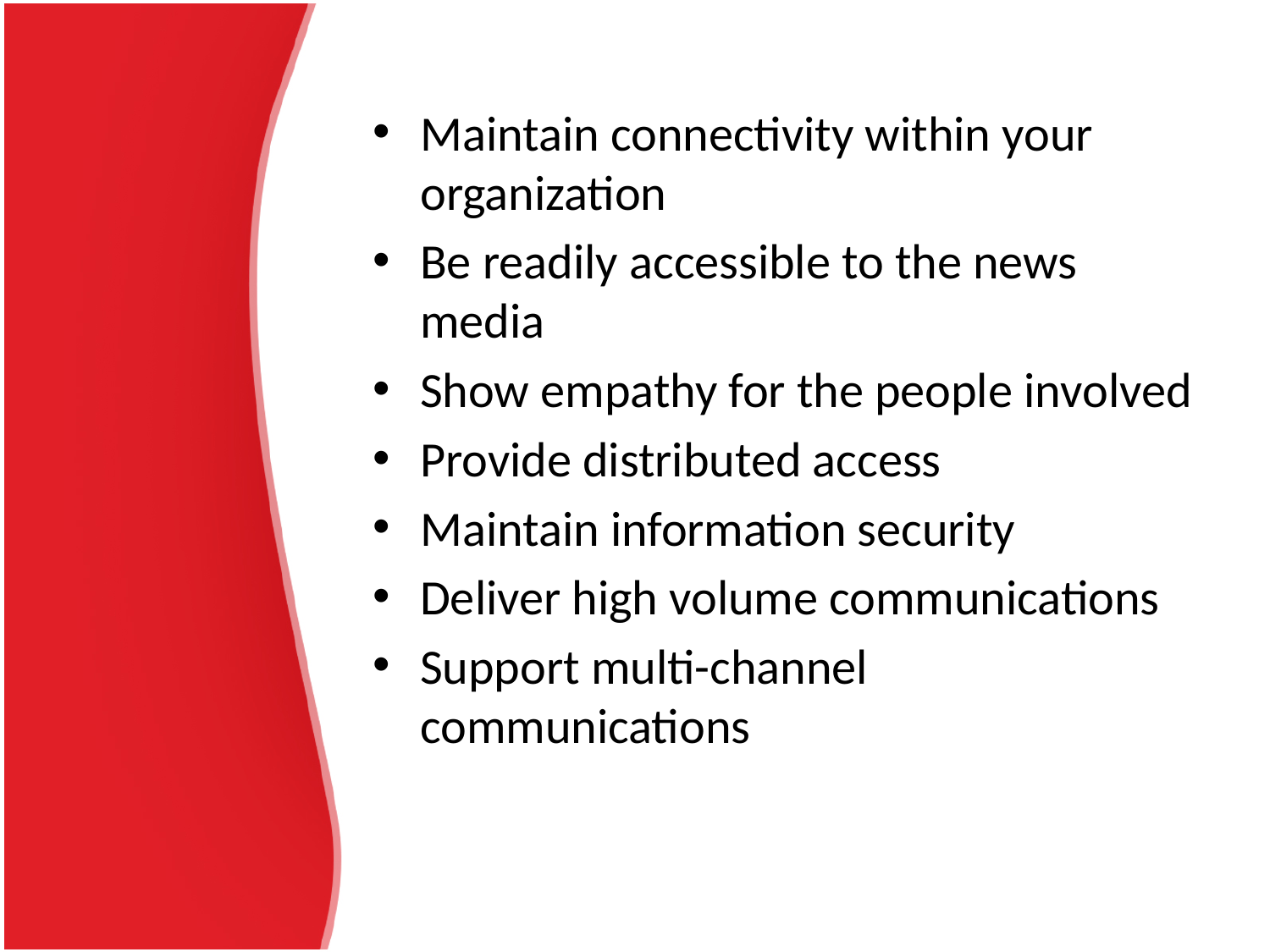

Maintain connectivity within your organization
Be readily accessible to the news media
Show empathy for the people involved
Provide distributed access
Maintain information security
Deliver high volume communications
Support multi-channel communications